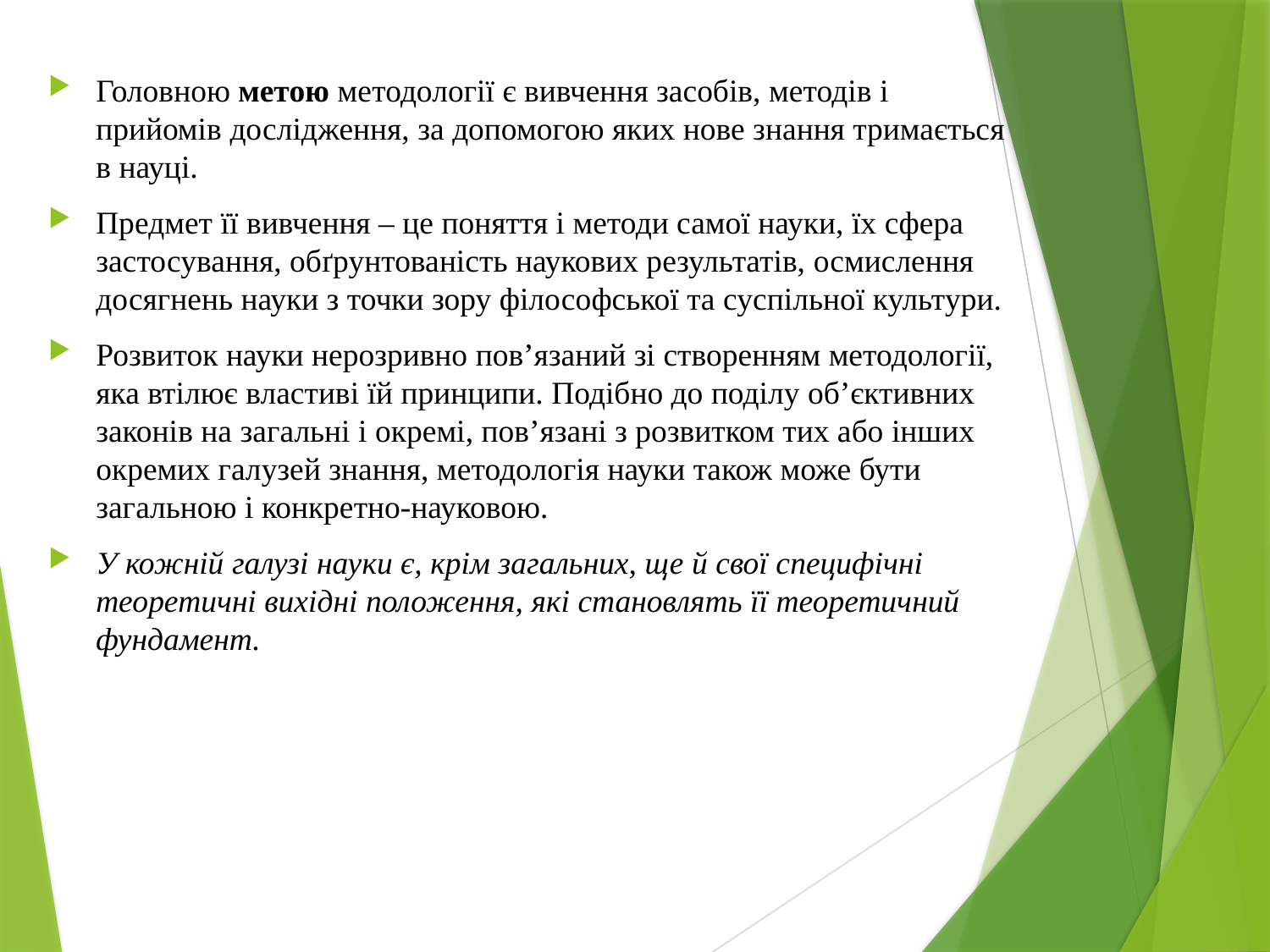

Головною метою методології є вивчення засобів, методів і прийомів дослідження, за допомогою яких нове знання тримається в науці.
Предмет її вивчення – це поняття і методи самої науки, їх сфера застосування, обґрунтованість наукових результатів, осмислення досягнень науки з точки зору філософської та суспільної культури.
Розвиток науки нерозривно пов’язаний зі створенням методології, яка втілює властиві їй принципи. Подібно до поділу об’єктивних законів на загальні і окремі, пов’язані з розвитком тих або інших окремих галузей знання, методологія науки також може бути загальною і конкретно-науковою.
У кожній галузі науки є, крім загальних, ще й свої специфічні теоретичні вихідні положення, які становлять її теоретичний фундамент.